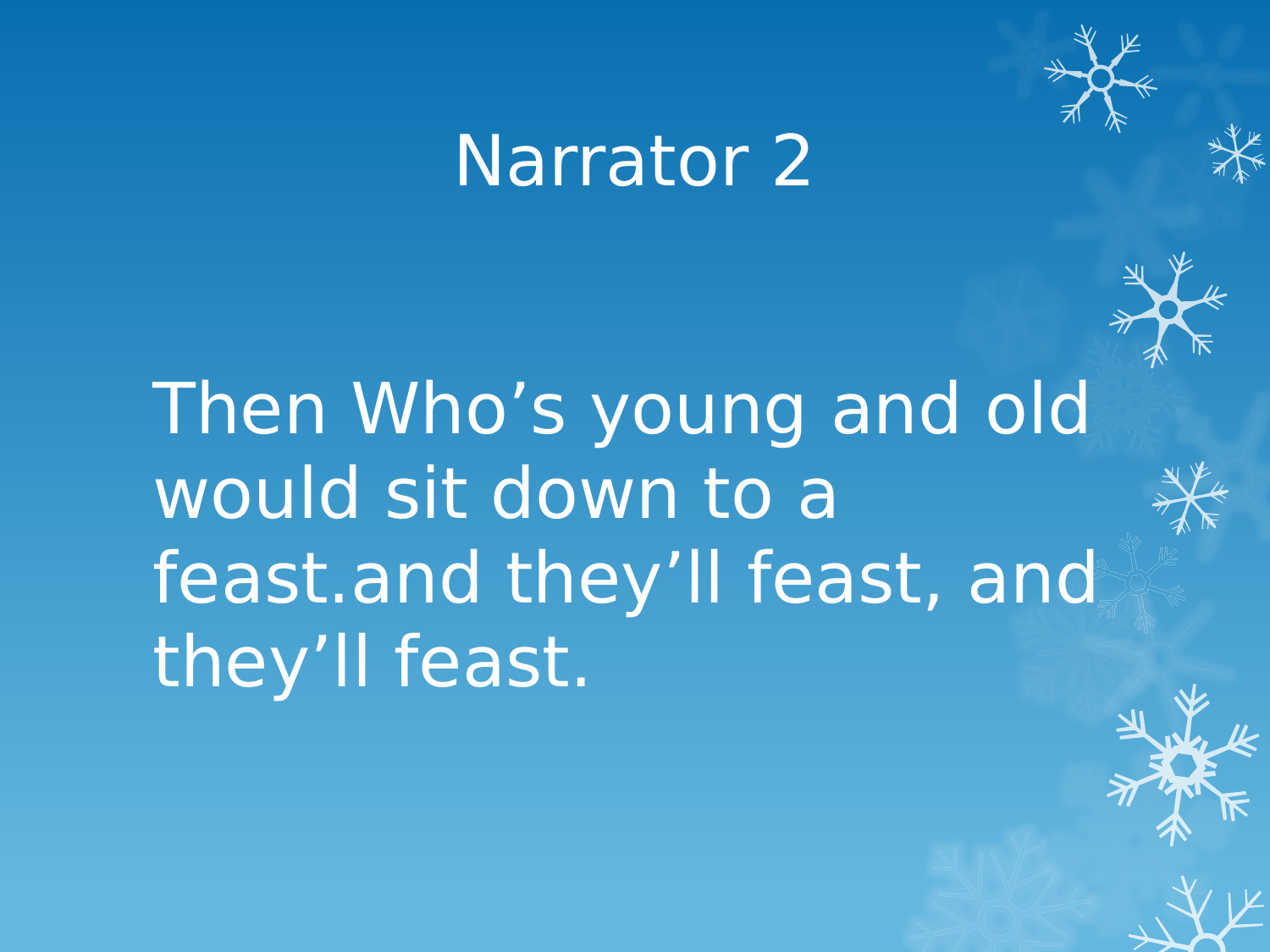

# Narrator 2
Then Who’s young and old would sit down to a feast.and theyʼll feast, and theyʼll feast.